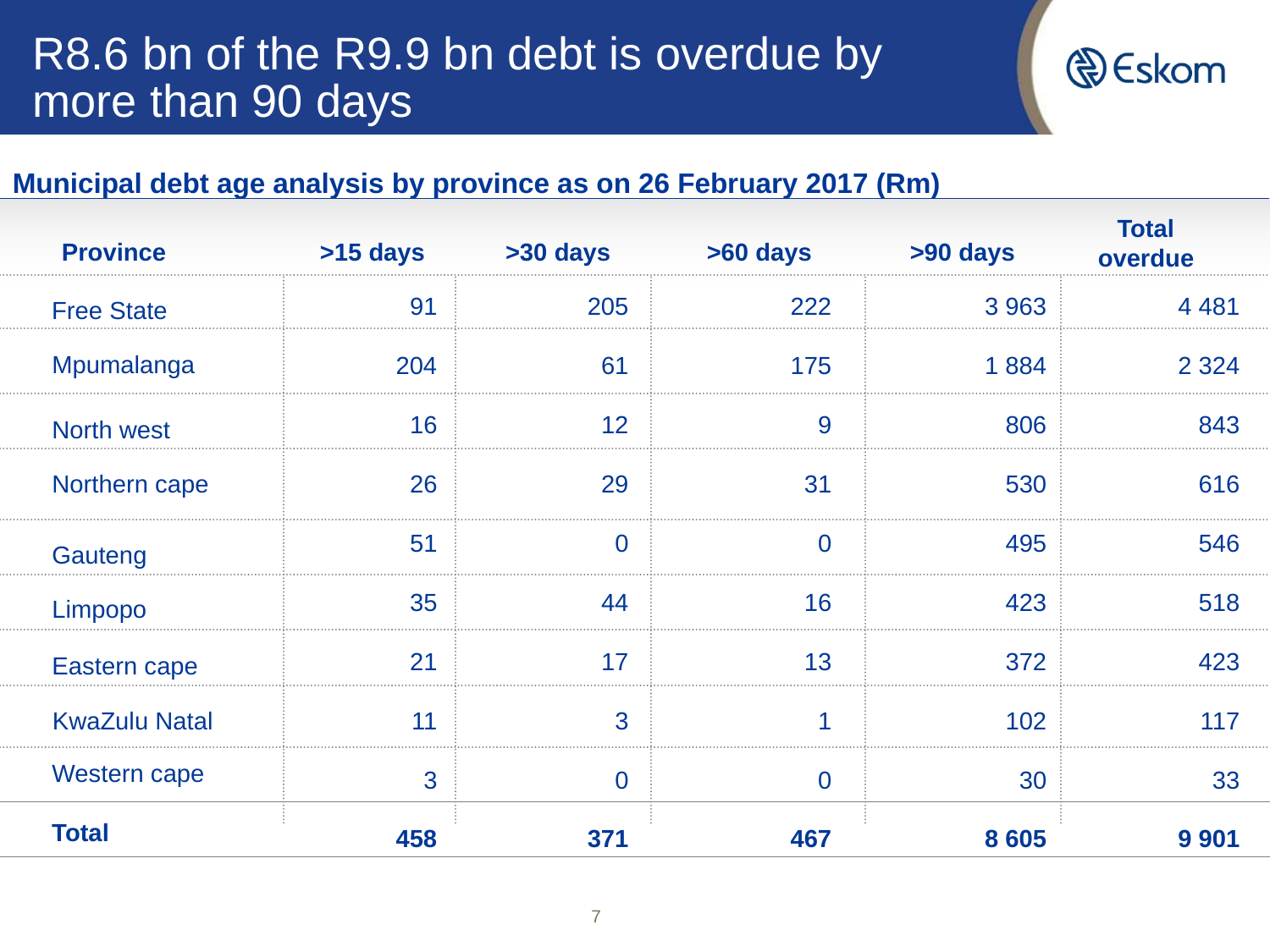

R8.6 bn of the R9.9 bn debt is overdue by more than 90 days
Municipal debt age analysis by province as on 26 February 2017 (Rm)

Total overdue
Province
>15 days
>30 days
>60 days
>90 days
91

204

16

26

51

35

21

11

3

458

205

61

12

29

0

44

17

3

0

371
222

175

9

31

0

16

13

1

0

467
3 963

1 884

806

530

495

423

372

102

30

8 605

4 481

2 324

843

616

546

518

423

117

33

9 901
Free State
Mpumalanga
North west
Northern cape
Gauteng
Limpopo
Eastern cape
KwaZulu Natal
Western cape
Total
7